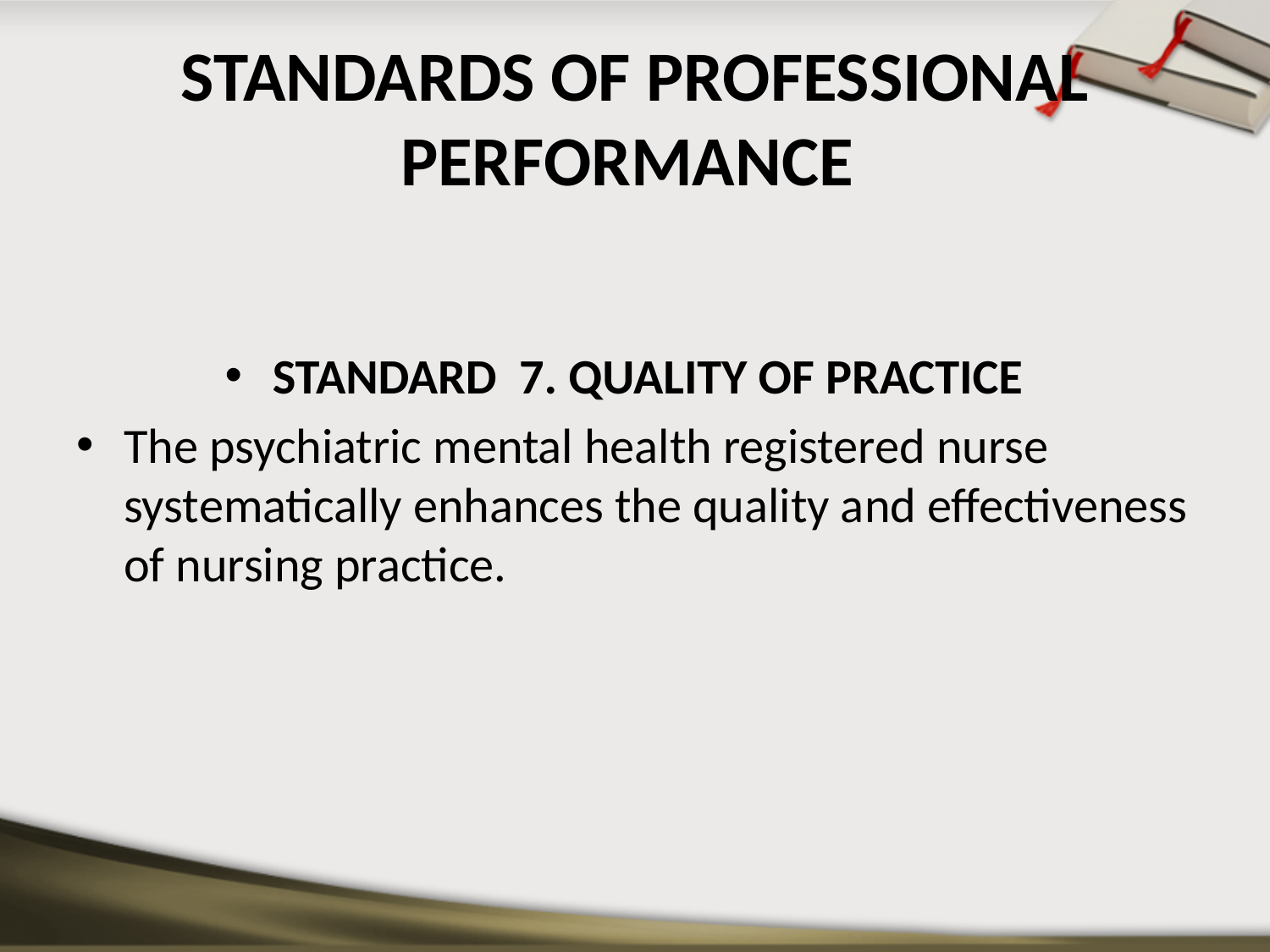

# STANDARDS OF PROFESSIONAL PERFORMANCE
STANDARD  7. QUALITY OF PRACTICE
The psychiatric mental health registered nurse systematically enhances the quality and effectiveness of nursing practice.